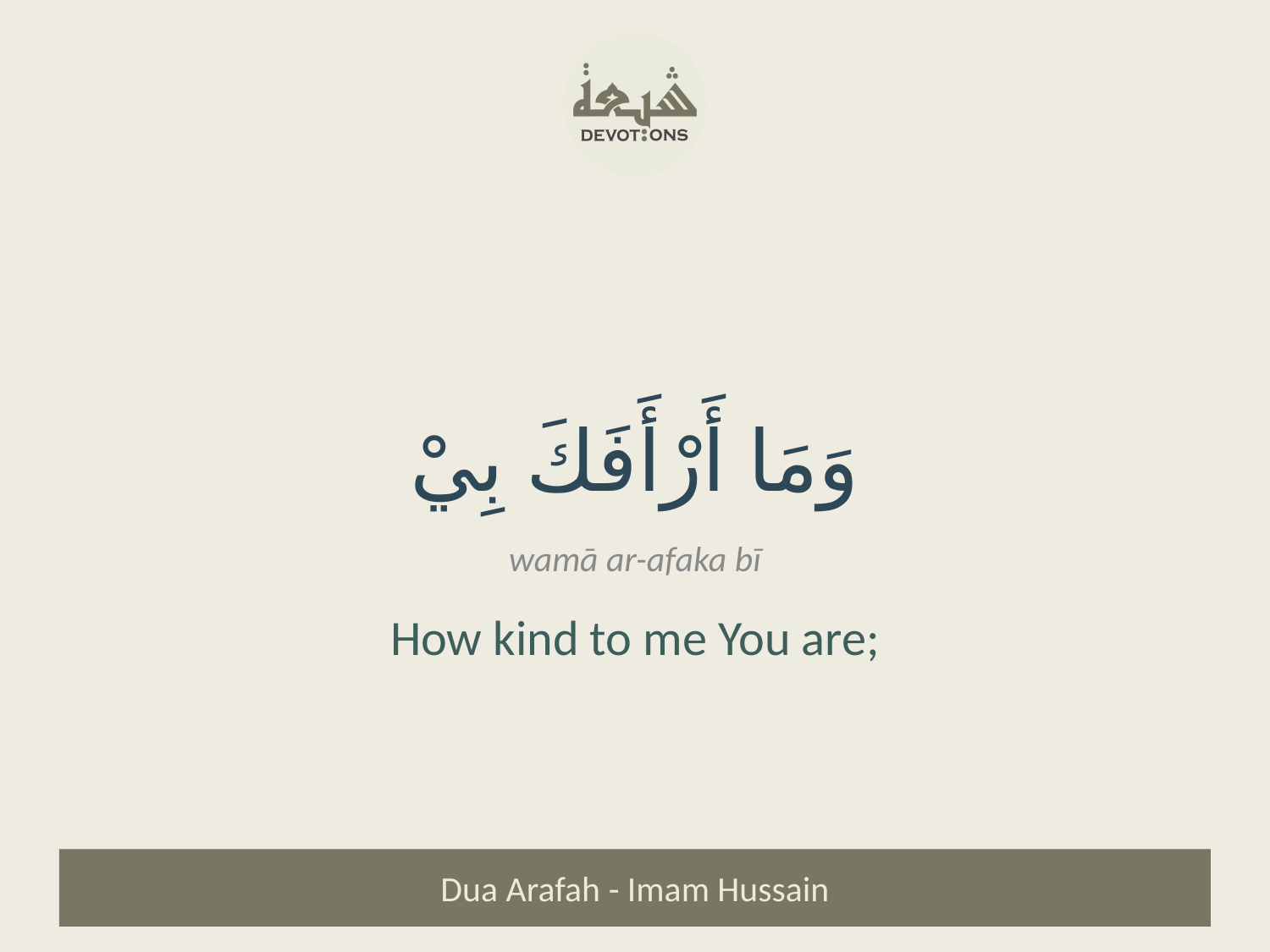

وَمَا أَرْأَفَكَ بِيْ
wamā ar-afaka bī
How kind to me You are;
Dua Arafah - Imam Hussain